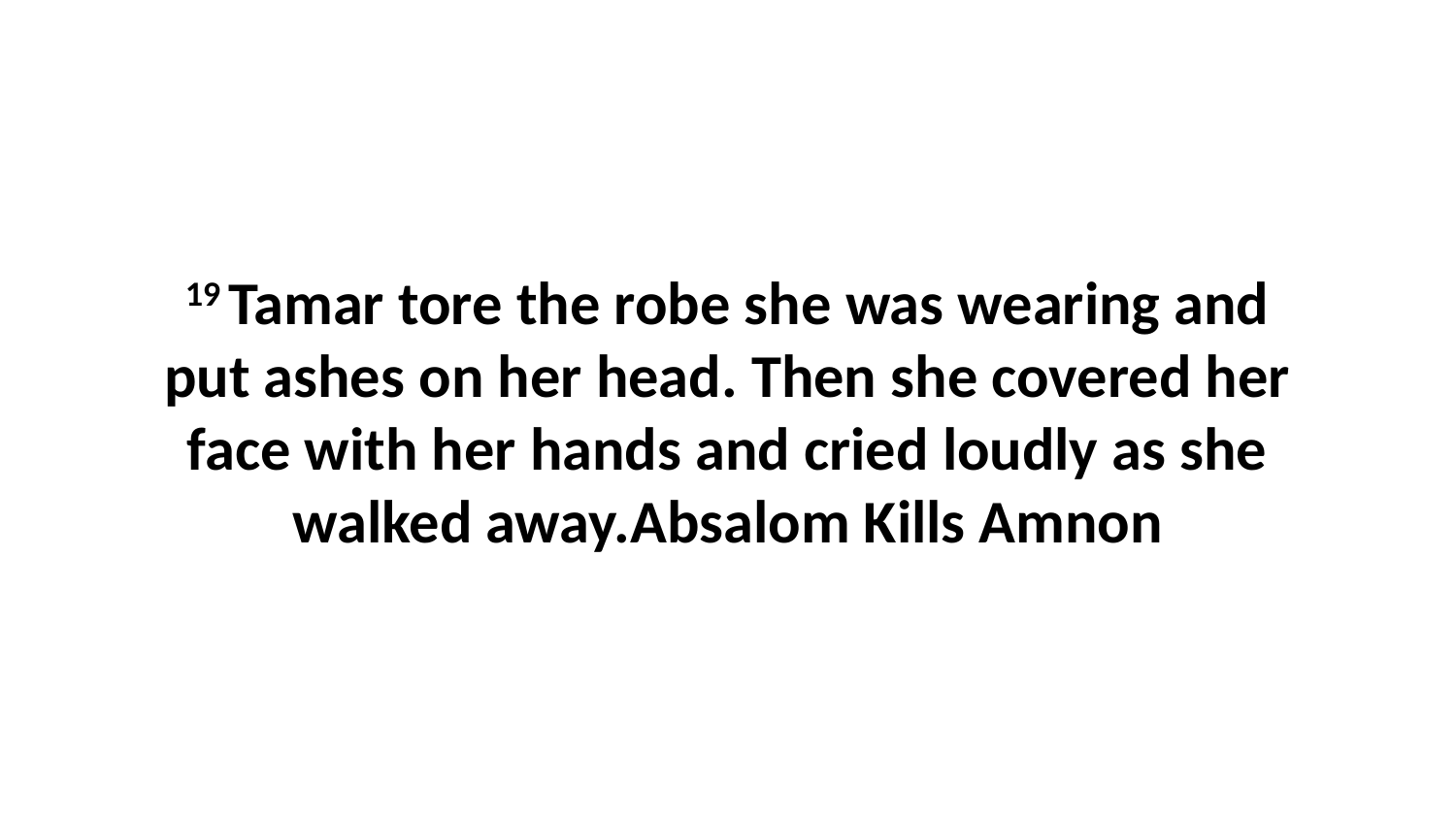

19 Tamar tore the robe she was wearing and put ashes on her head. Then she covered her face with her hands and cried loudly as she walked away.Absalom Kills Amnon